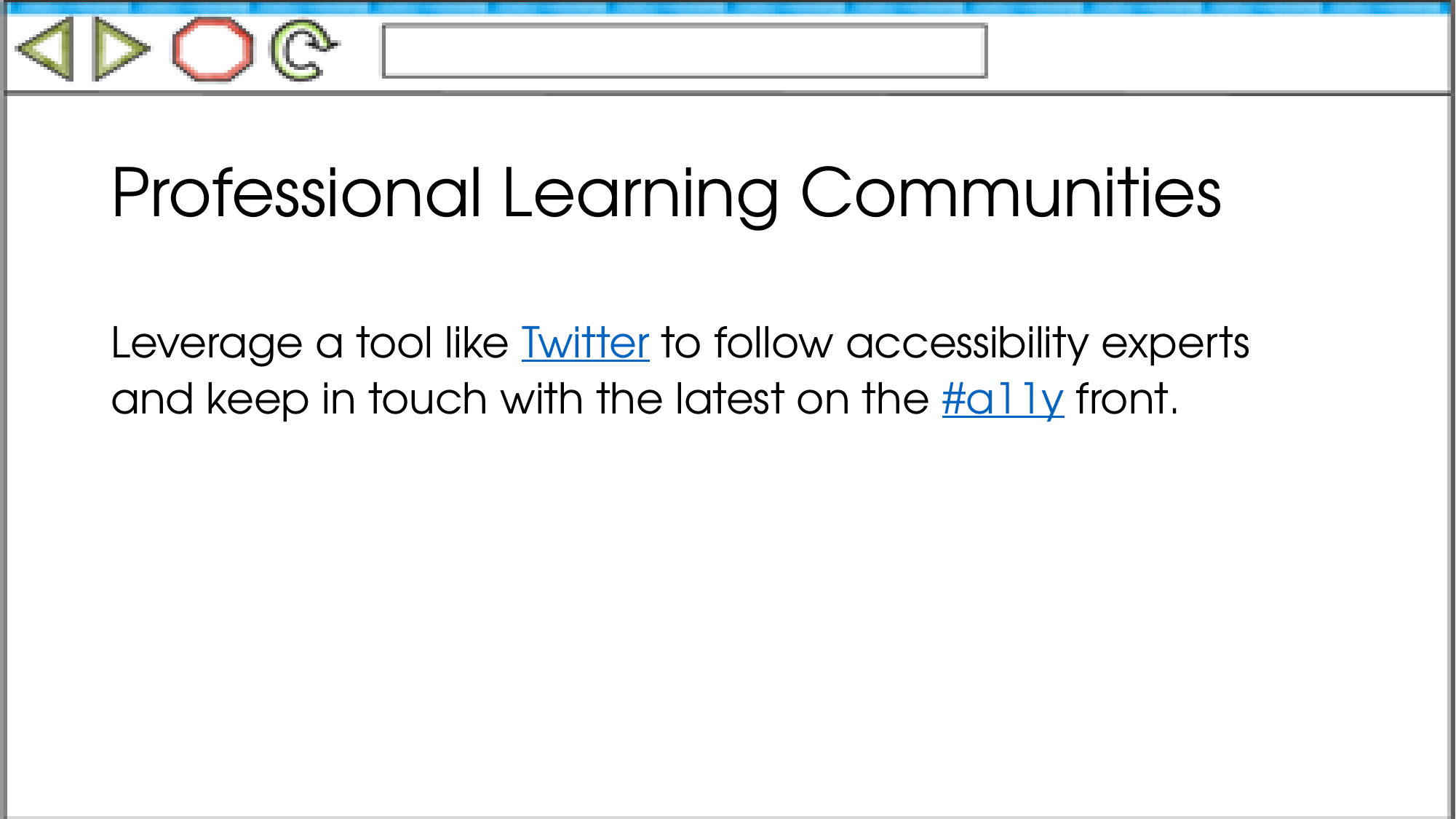

# Professional Learning Communities
Leverage a tool like Twitter to follow accessibility experts and keep in touch with the latest on the #a11y front.